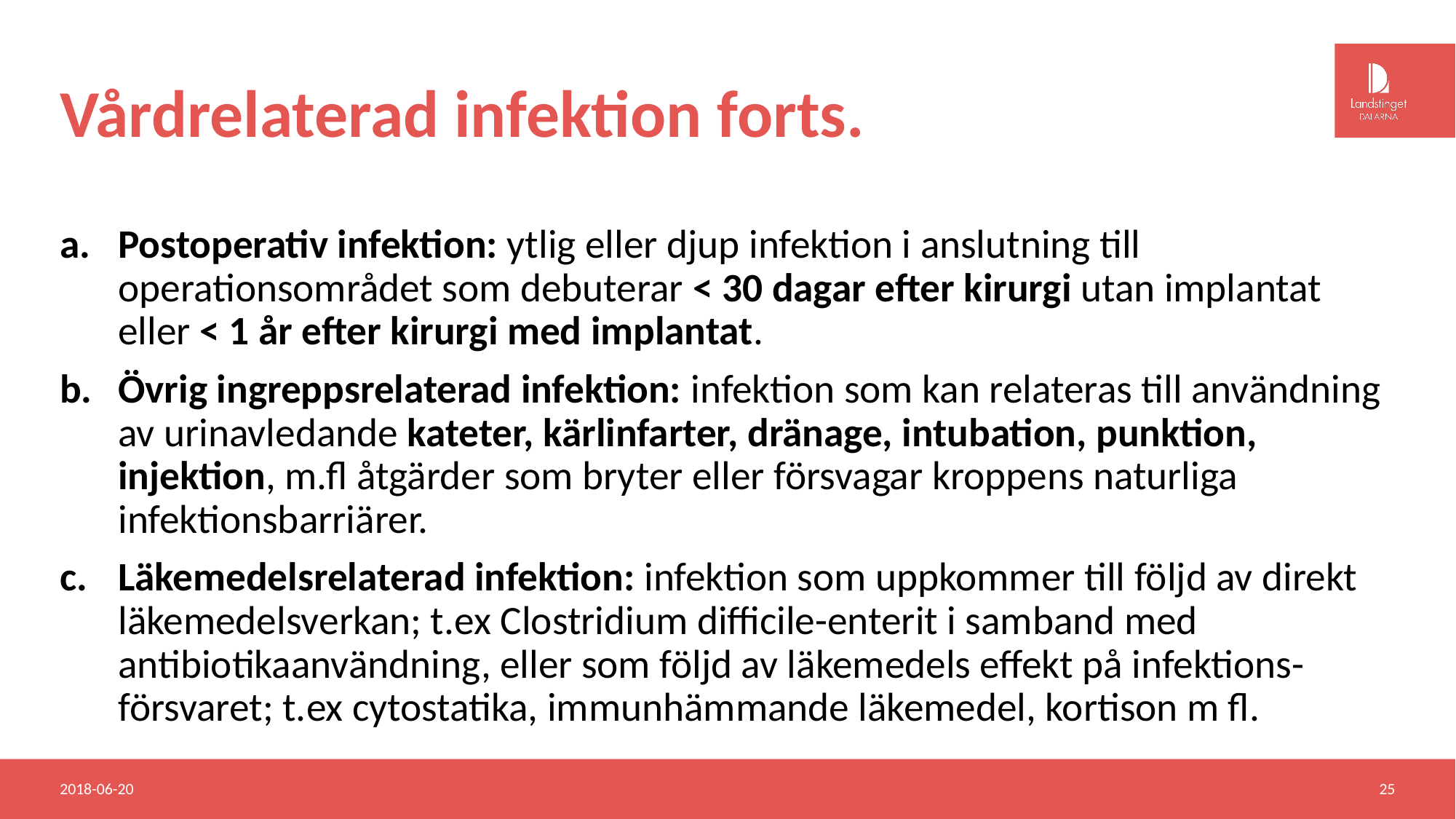

# Vårdrelaterad infektion forts.
Postoperativ infektion: ytlig eller djup infektion i anslutning till operationsområdet som debuterar < 30 dagar efter kirurgi utan implantat eller < 1 år efter kirurgi med implantat.
Övrig ingreppsrelaterad infektion: infektion som kan relateras till användning av urinavledande kateter, kärlinfarter, dränage, intubation, punktion, injektion, m.fl åtgärder som bryter eller försvagar kroppens naturliga infektionsbarriärer.
Läkemedelsrelaterad infektion: infektion som uppkommer till följd av direkt läkemedelsverkan; t.ex Clostridium difficile-enterit i samband med antibiotikaanvändning, eller som följd av läkemedels effekt på infektions-försvaret; t.ex cytostatika, immunhämmande läkemedel, kortison m fl.

2018-06-20

25